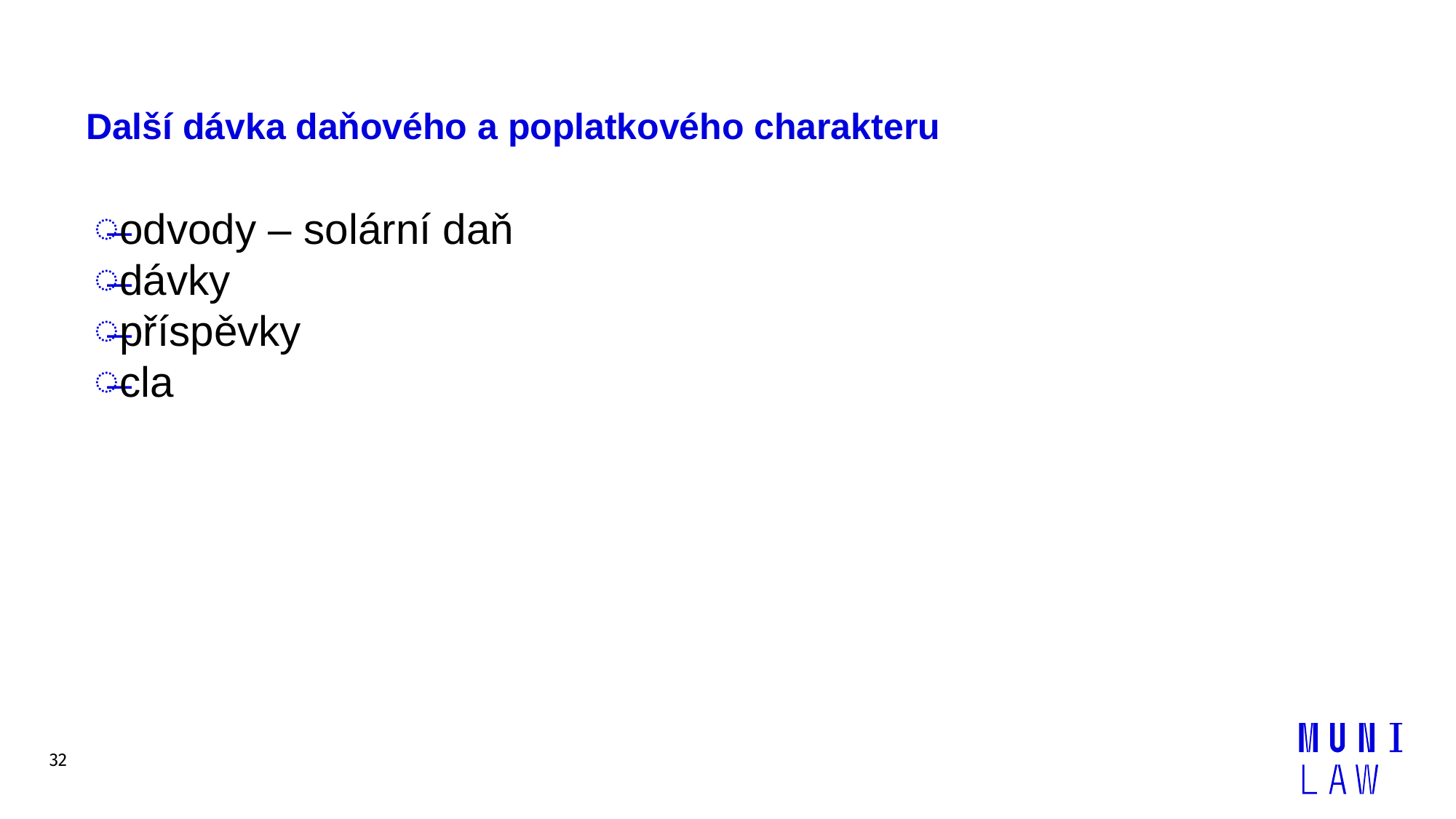

# Další dávka daňového a poplatkového charakteru
odvody – solární daň
dávky
příspěvky
cla
32